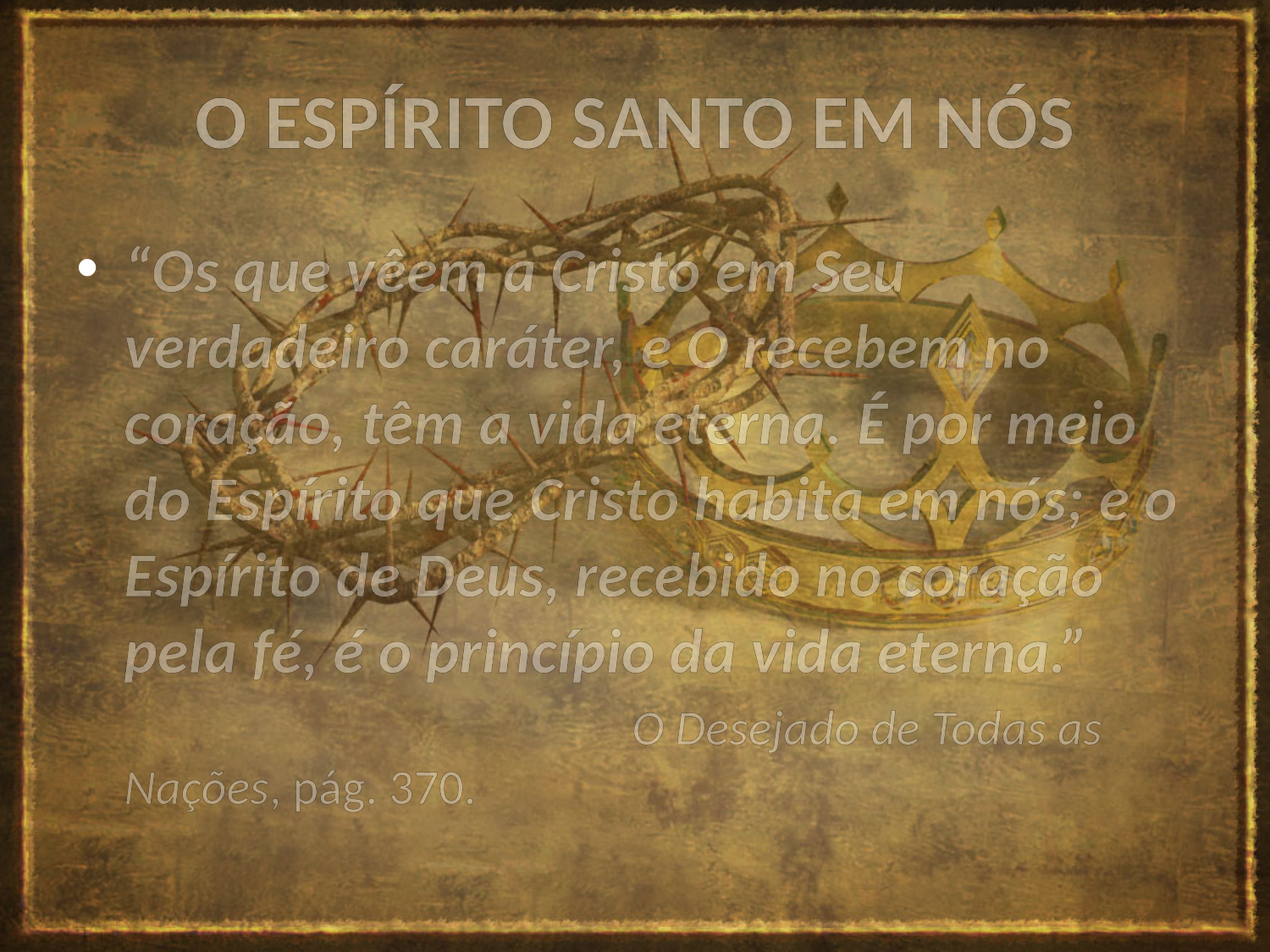

# O ESPÍRITO SANTO EM NÓS
“Os que vêem a Cristo em Seu verdadeiro caráter, e O recebem no coração, têm a vida eterna. É por meio do Espírito que Cristo habita em nós; e o Espírito de Deus, recebido no coração pela fé, é o princípio da vida eterna.”
					O Desejado de Todas as Nações, pág. 370.